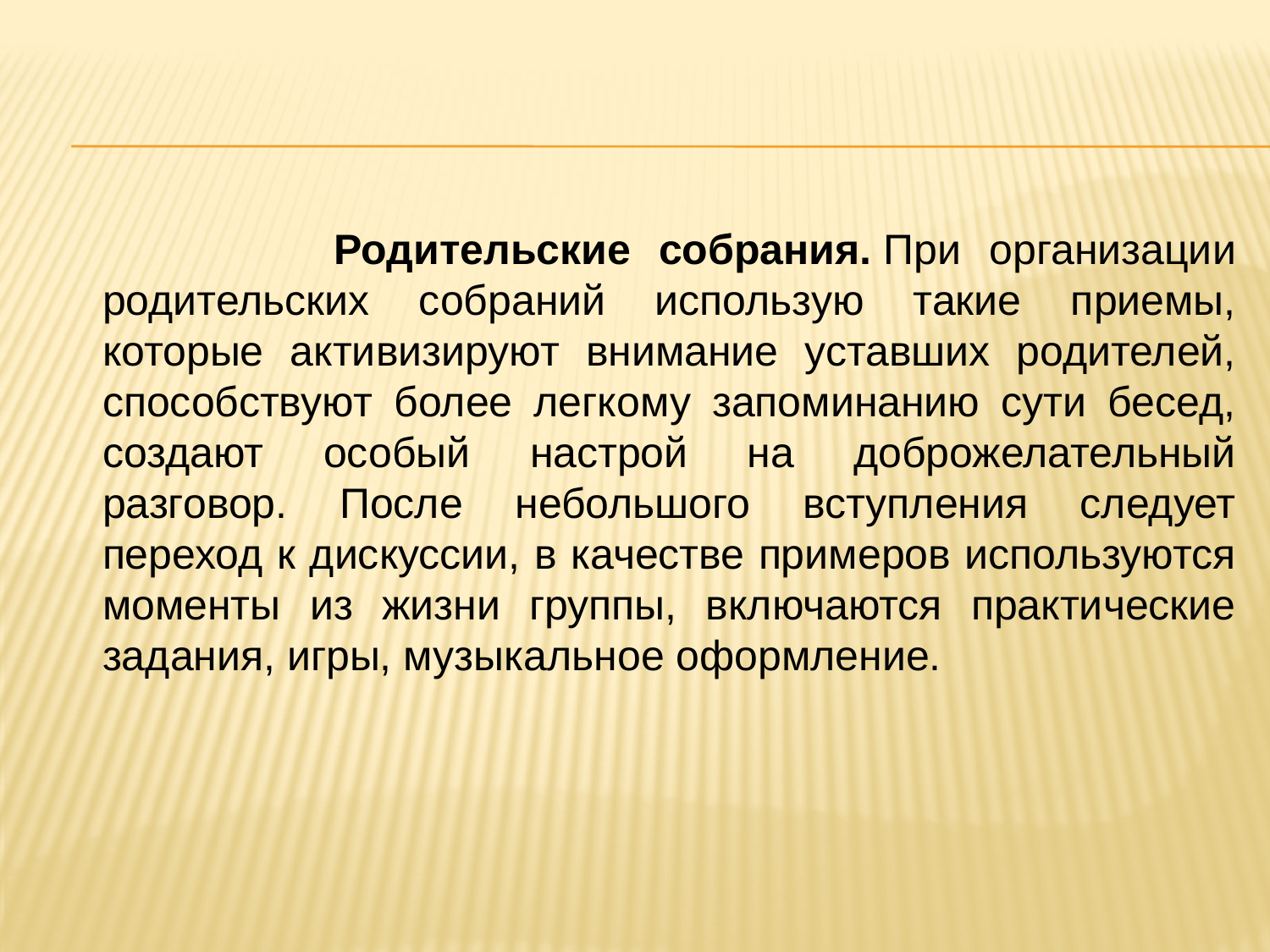

Родительские собрания. При организации родительских собраний использую такие приемы, которые активизируют внимание уставших родителей, способствуют более легкому запоминанию сути бесед, создают особый настрой на доброжелательный разговор. После небольшого вступления следует переход к дискуссии, в качестве примеров используются моменты из жизни группы, включаются практические задания, игры, музыкальное оформление.